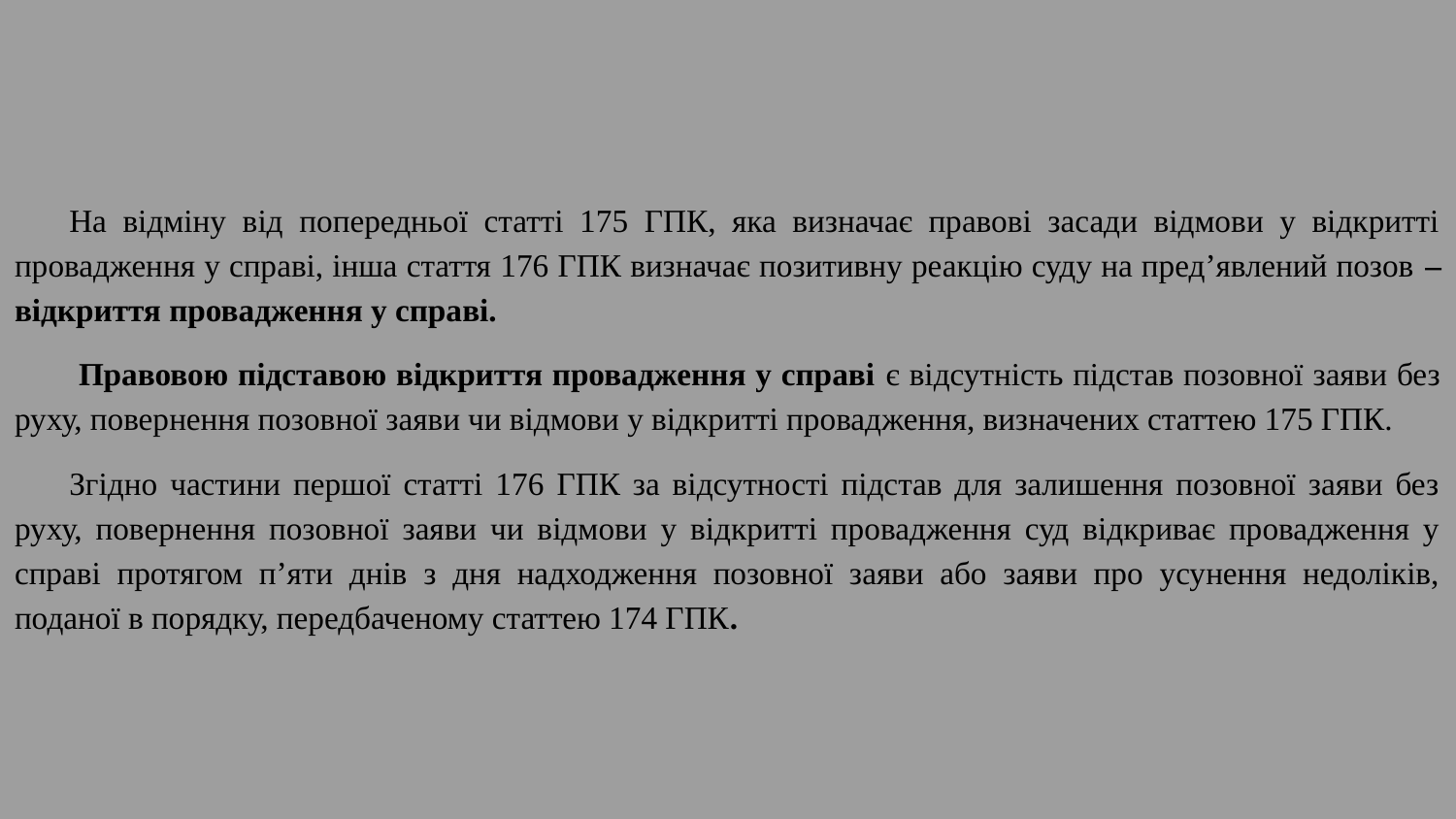

На відміну від попередньої статті 175 ГПК, яка визначає правові засади відмови у відкритті провадження у справі, інша стаття 176 ГПК визначає позитивну реакцію суду на пред’явлений позов – відкриття провадження у справі.
 Правовою підставою відкриття провадження у справі є відсутність підстав позовної заяви без руху, повернення позовної заяви чи відмови у відкритті провадження, визначених статтею 175 ГПК.
Згідно частини першої статті 176 ГПК за відсутності підстав для залишення позовної заяви без руху, повернення позовної заяви чи відмови у відкритті провадження суд відкриває провадження у справі протягом п’яти днів з дня надходження позовної заяви або заяви про усунення недоліків, поданої в порядку, передбаченому статтею 174 ГПК.